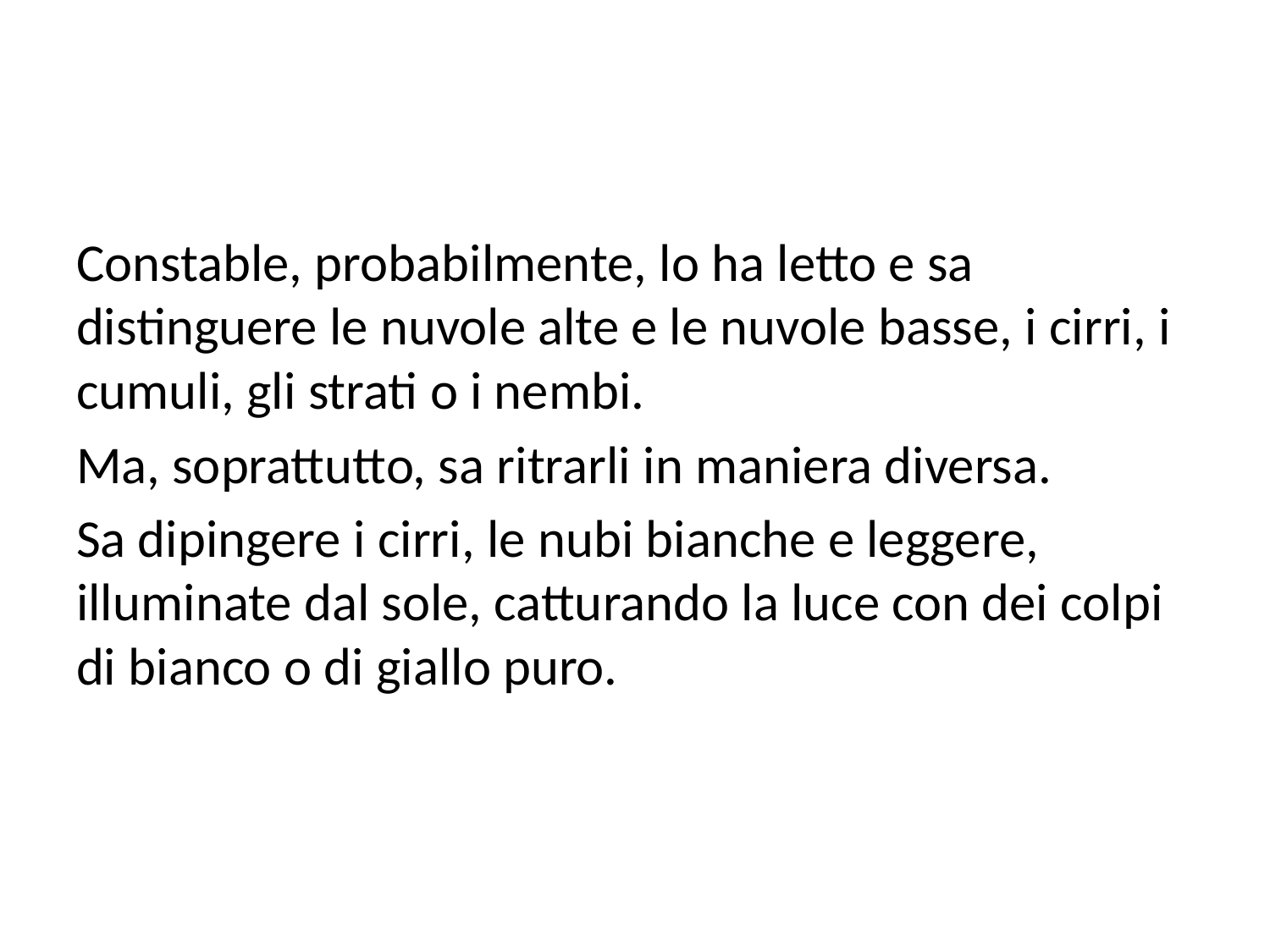

#
Constable, probabilmente, lo ha letto e sa  distinguere le nuvole alte e le nuvole basse, i cirri, i cumuli, gli strati o i nembi.
Ma, soprattutto, sa ritrarli in maniera diversa.
Sa dipingere i cirri, le nubi bianche e leggere, illuminate dal sole, catturando la luce con dei colpi di bianco o di giallo puro.